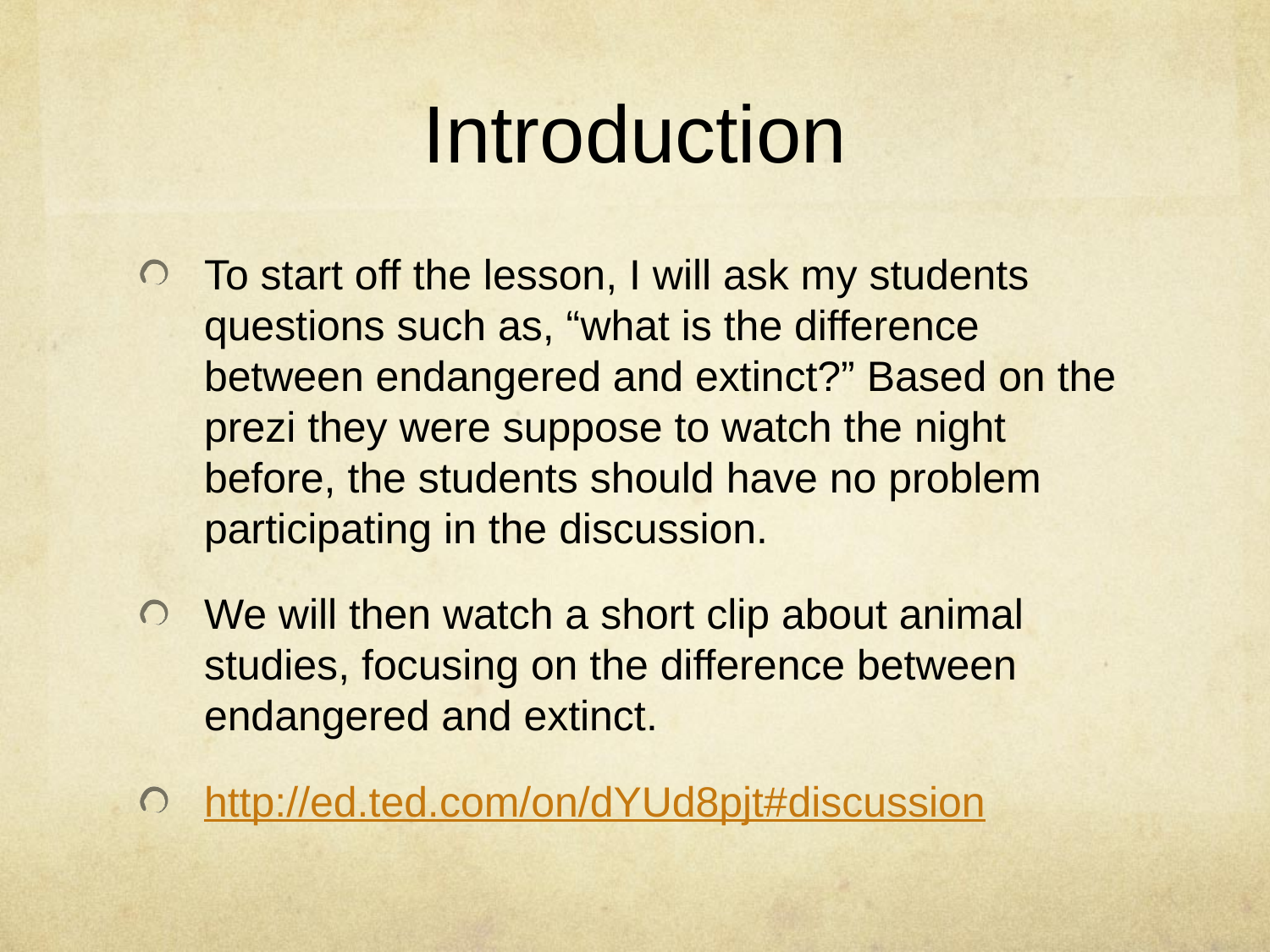

# Introduction
To start off the lesson, I will ask my students questions such as, “what is the difference between endangered and extinct?” Based on the prezi they were suppose to watch the night before, the students should have no problem participating in the discussion.
We will then watch a short clip about animal studies, focusing on the difference between endangered and extinct.
http://ed.ted.com/on/dYUd8pjt#discussion